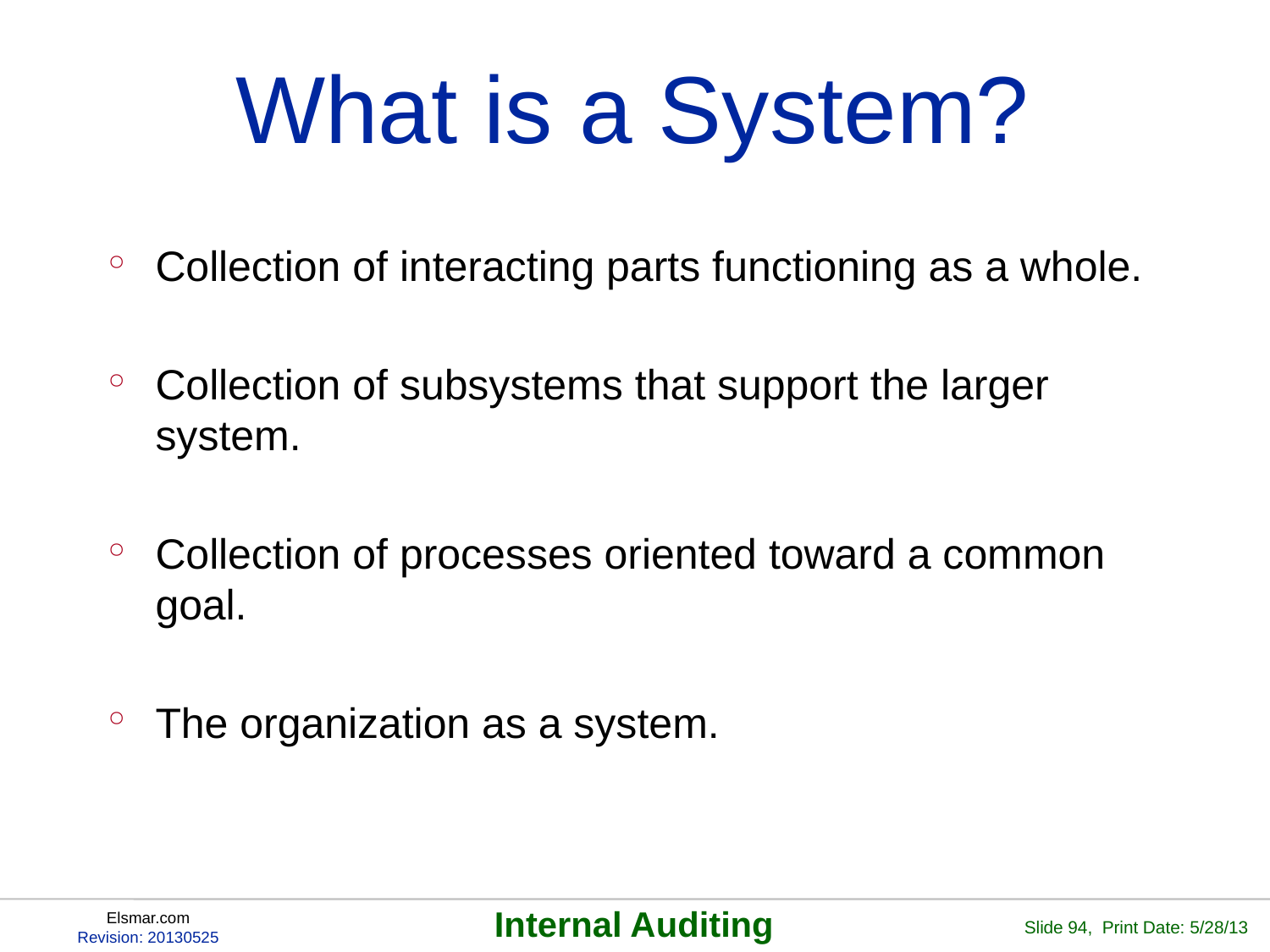

# What is a System?
Collection of interacting parts functioning as a whole.

Collection of subsystems that support the larger system.

Collection of processes oriented toward a common goal.

The organization as a system.